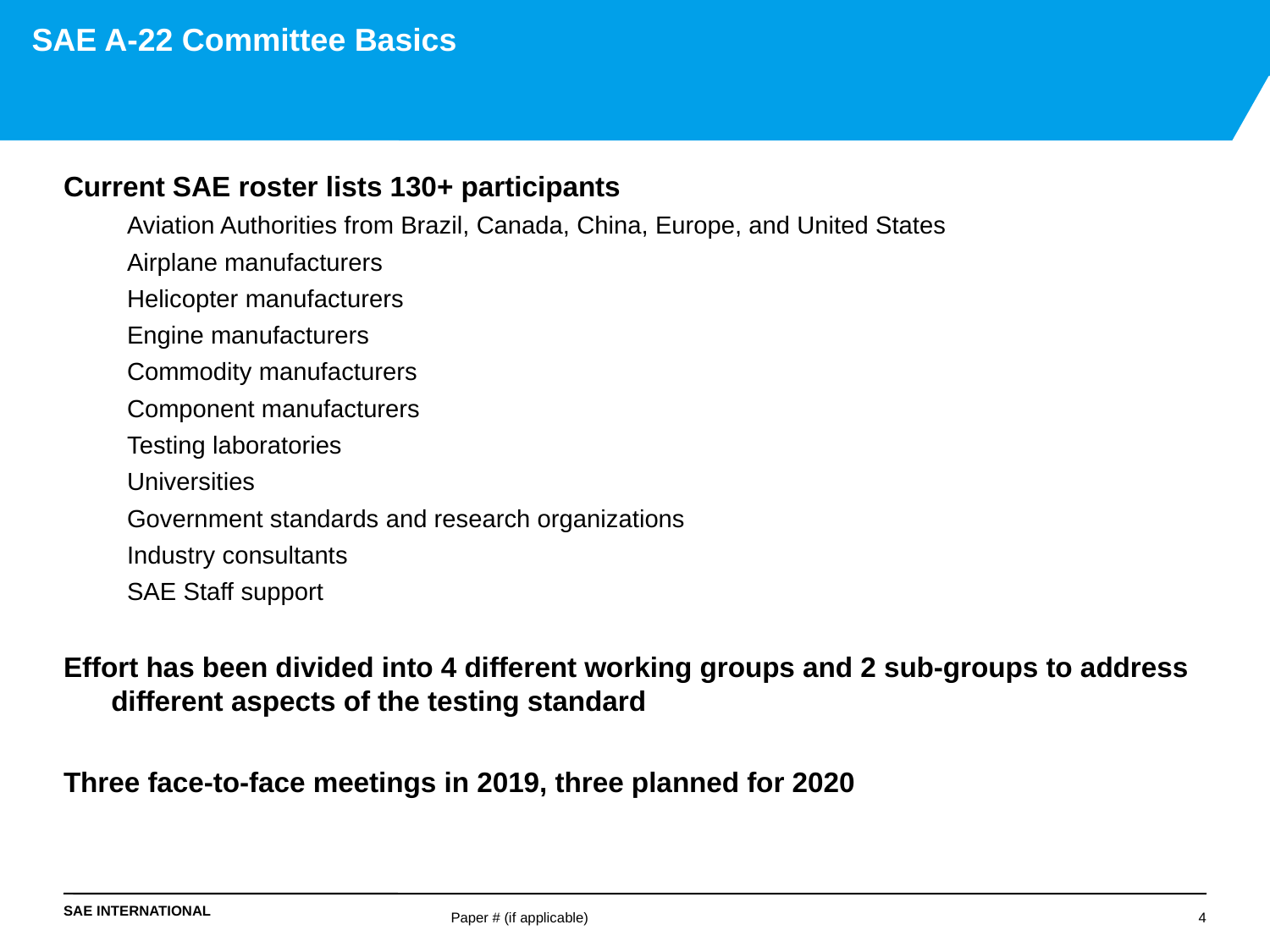

# SAE A-22 Committee Basics
Current SAE roster lists 130+ participants
Aviation Authorities from Brazil, Canada, China, Europe, and United States
Airplane manufacturers
Helicopter manufacturers
Engine manufacturers
Commodity manufacturers
Component manufacturers
Testing laboratories
Universities
Government standards and research organizations
Industry consultants
SAE Staff support

Effort has been divided into 4 different working groups and 2 sub-groups to address different aspects of the testing standard

Three face-to-face meetings in 2019, three planned for 2020

Paper # (if applicable)
4